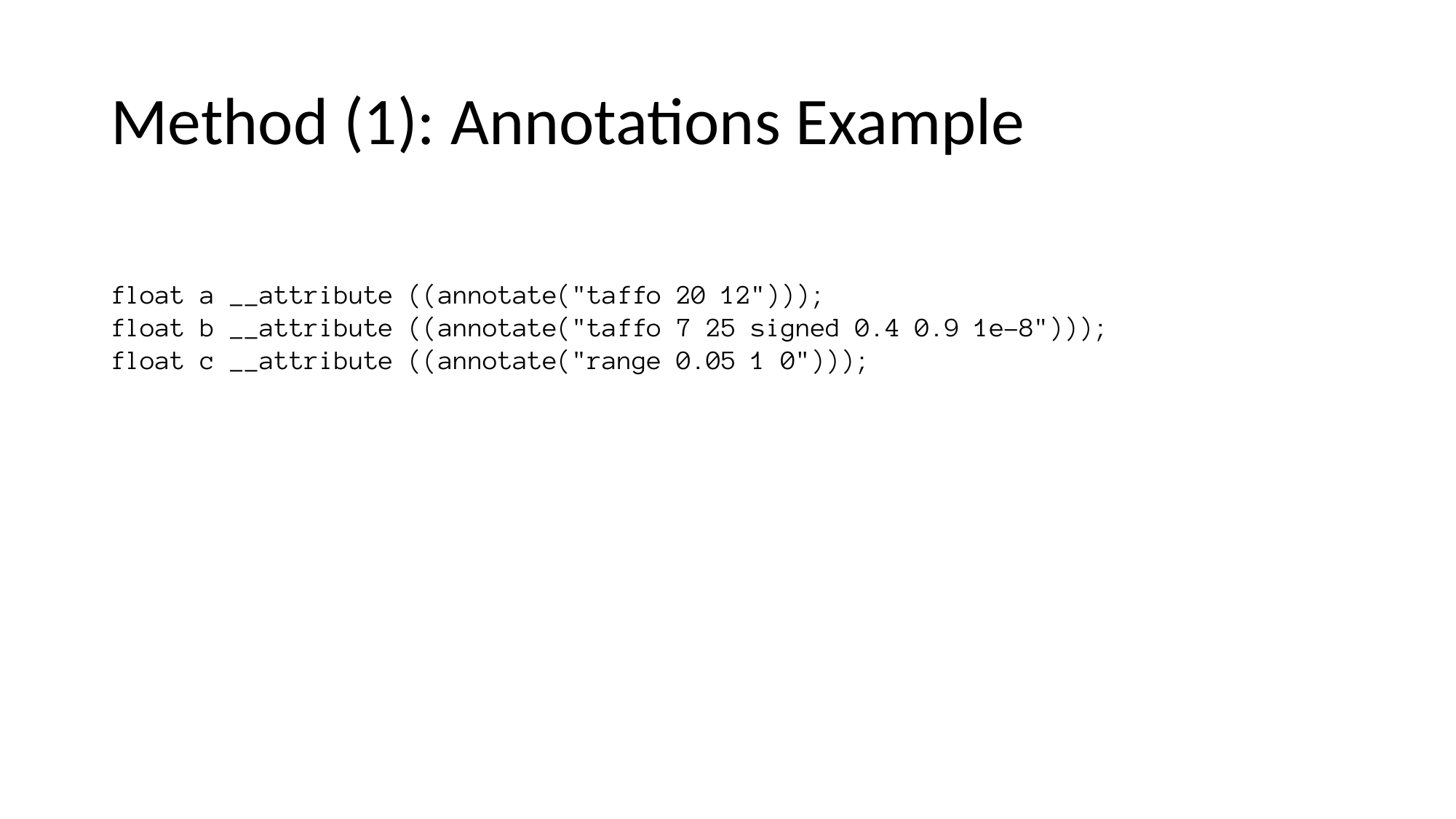

# Method (1): Annotations Example
float a __attribute ((annotate("taffo 20 12")));
float b __attribute ((annotate("taffo 7 25 signed 0.4 0.9 1e-8")));
float c __attribute ((annotate("range 0.05 1 0")));